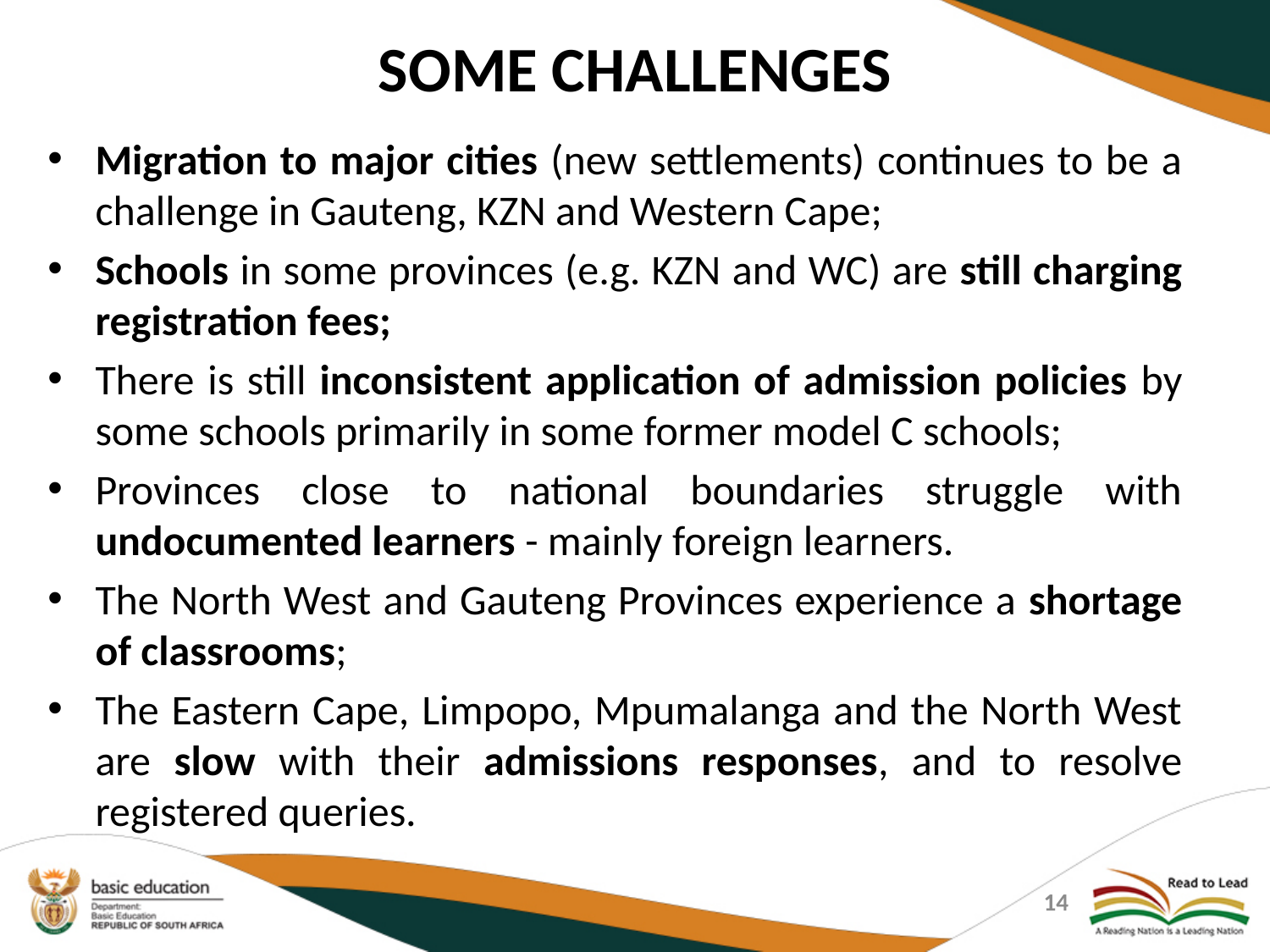

# SOME CHALLENGES
Migration to major cities (new settlements) continues to be a challenge in Gauteng, KZN and Western Cape;
Schools in some provinces (e.g. KZN and WC) are still charging registration fees;
There is still inconsistent application of admission policies by some schools primarily in some former model C schools;
Provinces close to national boundaries struggle with undocumented learners - mainly foreign learners.
The North West and Gauteng Provinces experience a shortage of classrooms;
The Eastern Cape, Limpopo, Mpumalanga and the North West are slow with their admissions responses, and to resolve registered queries.
14